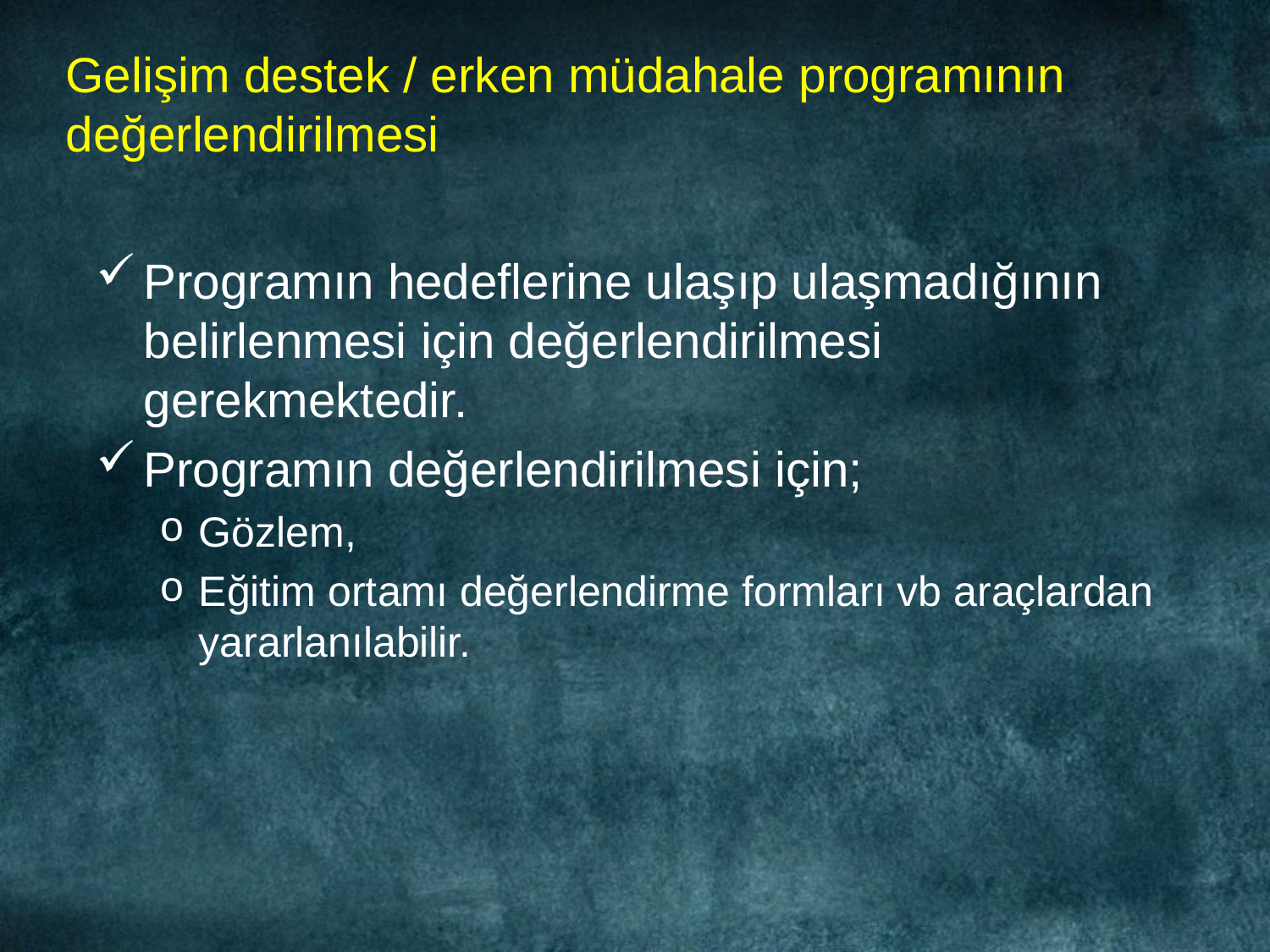

# Gelişim destek / erken müdahale programının  değerlendirilmesi
Programın hedeflerine ulaşıp ulaşmadığının belirlenmesi için değerlendirilmesi gerekmektedir.
Programın değerlendirilmesi için;
Gözlem,
Eğitim ortamı değerlendirme formları vb araçlardan yararlanılabilir.